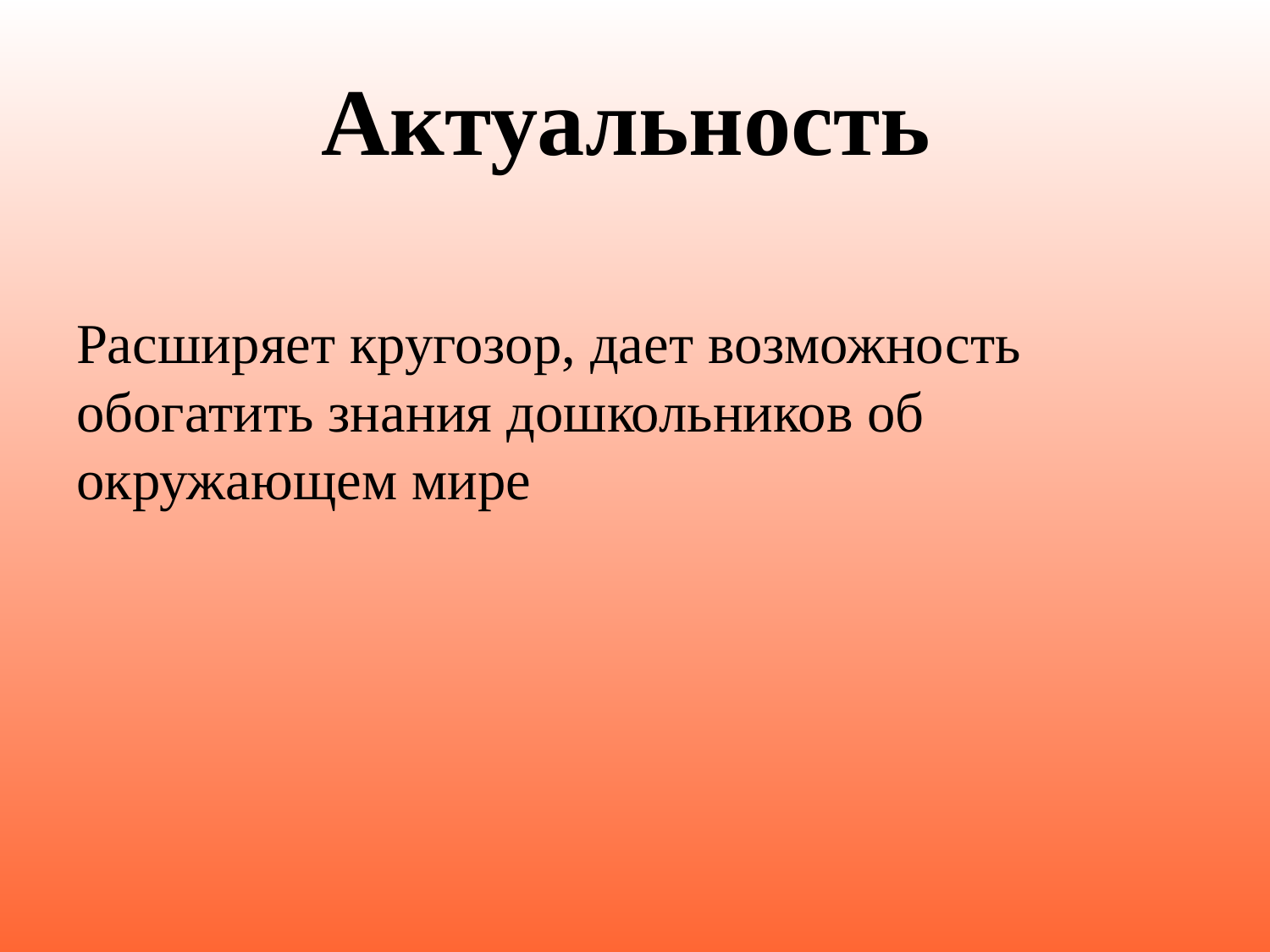

# Актуальность

Расширяет кругозор, дает возможность обогатить знания дошкольников об окружающем мире